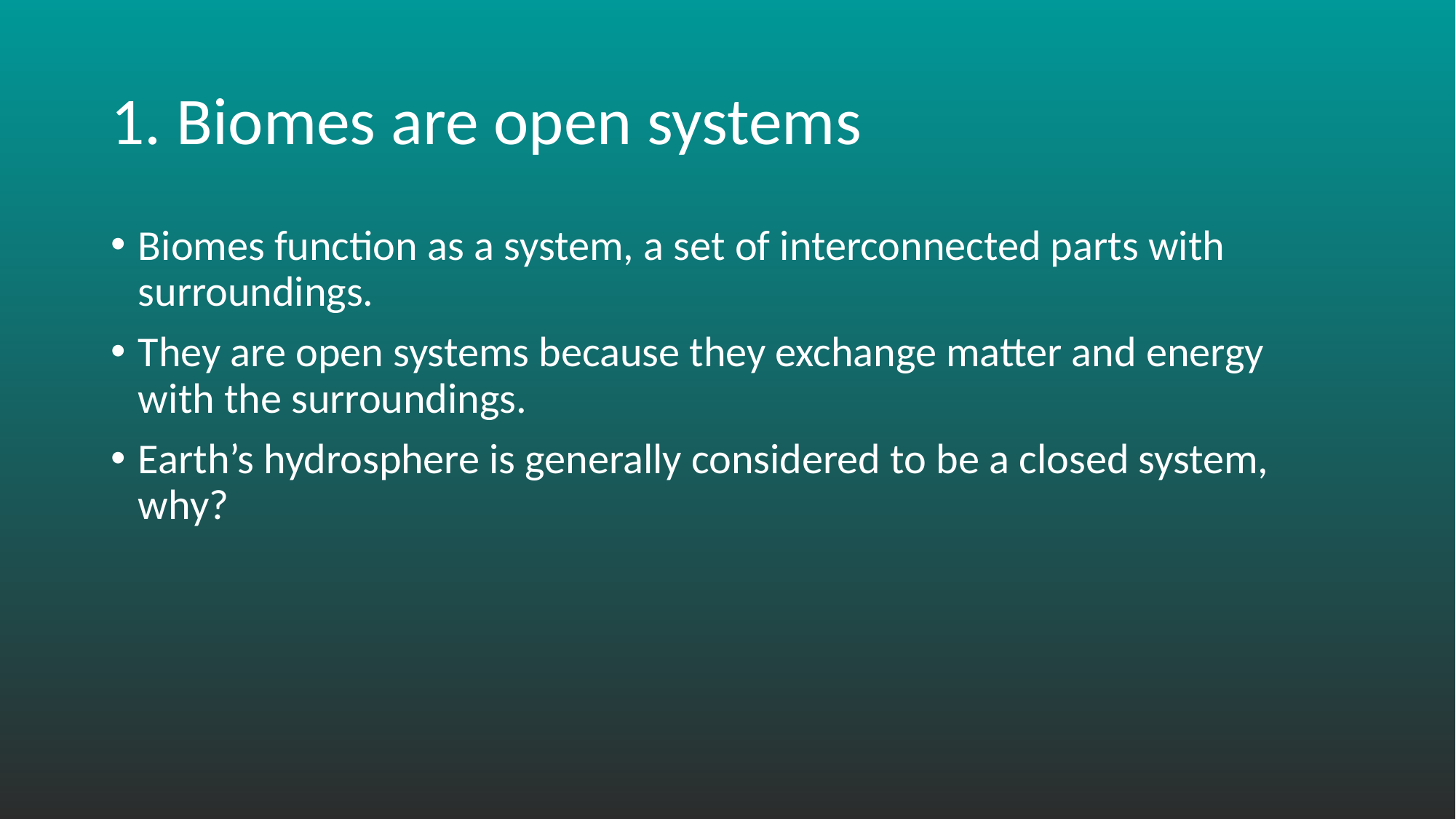

# 1. Biomes are open systems
Biomes function as a system, a set of interconnected parts with surroundings.
They are open systems because they exchange matter and energy with the surroundings.
Earth’s hydrosphere is generally considered to be a closed system, why?